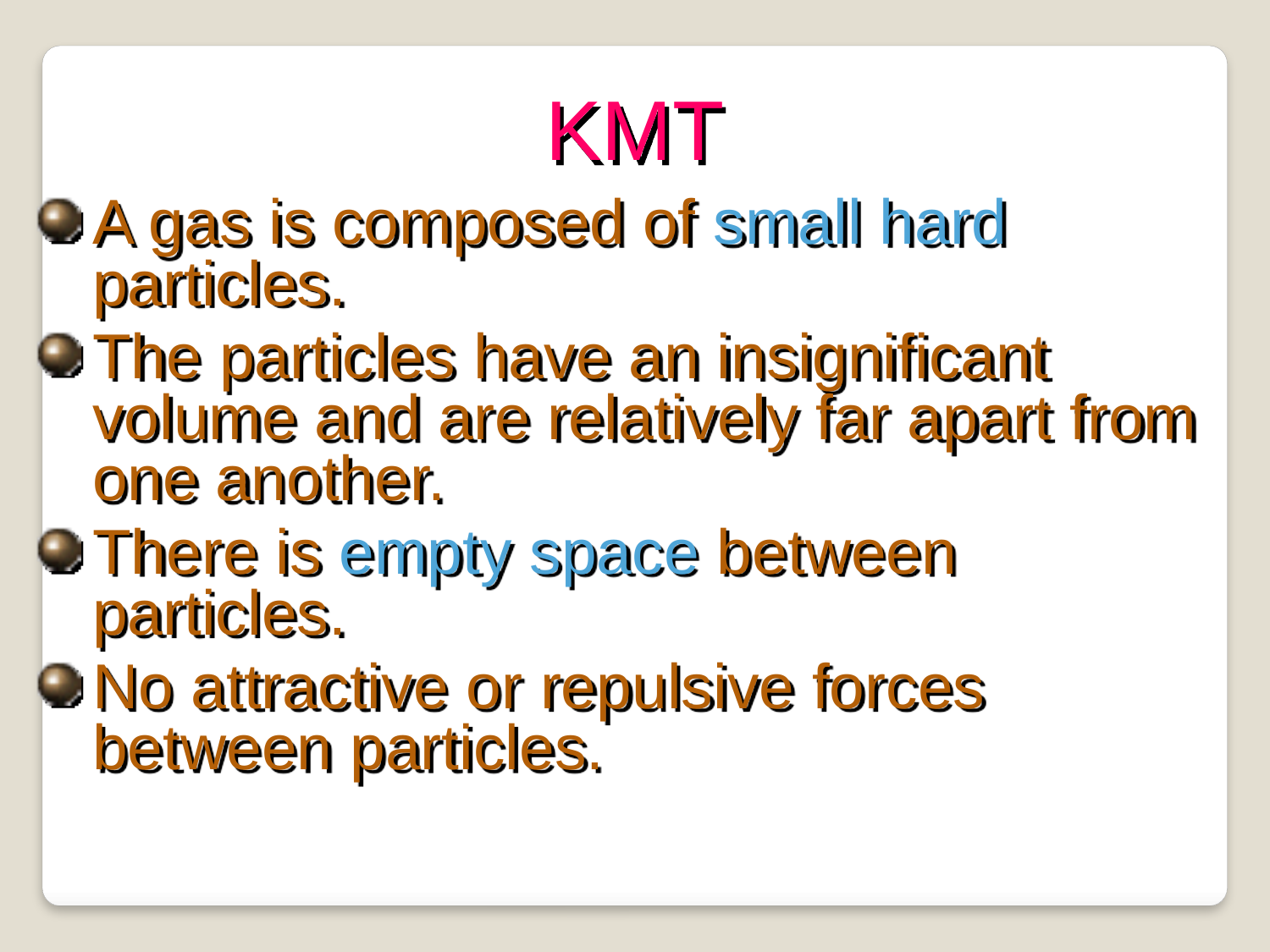

KMT
A gas is composed of small hard particles.
The particles have an insignificant volume and are relatively far apart from one another.
There is empty space between particles.
No attractive or repulsive forces between particles.